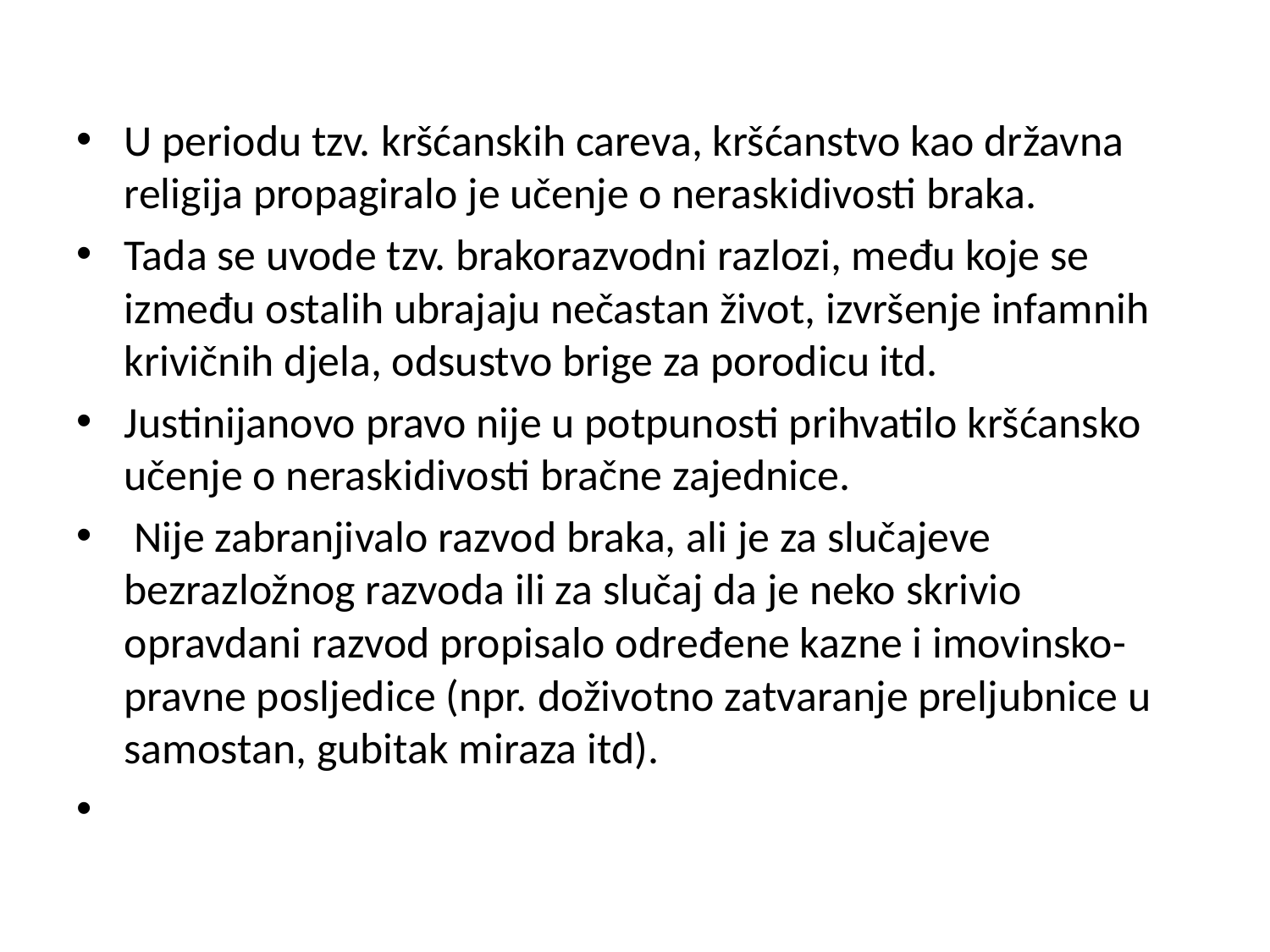

U periodu tzv. kršćanskih careva, kršćanstvo kao državna religija propagiralo je učenje o neraskidivosti braka.
Tada se uvode tzv. brakorazvodni razlozi, među koje se između ostalih ubrajaju nečastan život, izvršenje infamnih krivičnih djela, odsustvo brige za porodicu itd.
Justinijanovo pravo nije u potpunosti prihvatilo kršćansko učenje o neraskidivosti bračne zajednice.
 Nije zabranjivalo razvod braka, ali je za slučajeve bezrazložnog razvoda ili za slučaj da je neko skrivio opravdani razvod propisalo određene kazne i imovinsko-pravne posljedice (npr. doživotno zatvaranje preljubnice u samostan, gubitak miraza itd).